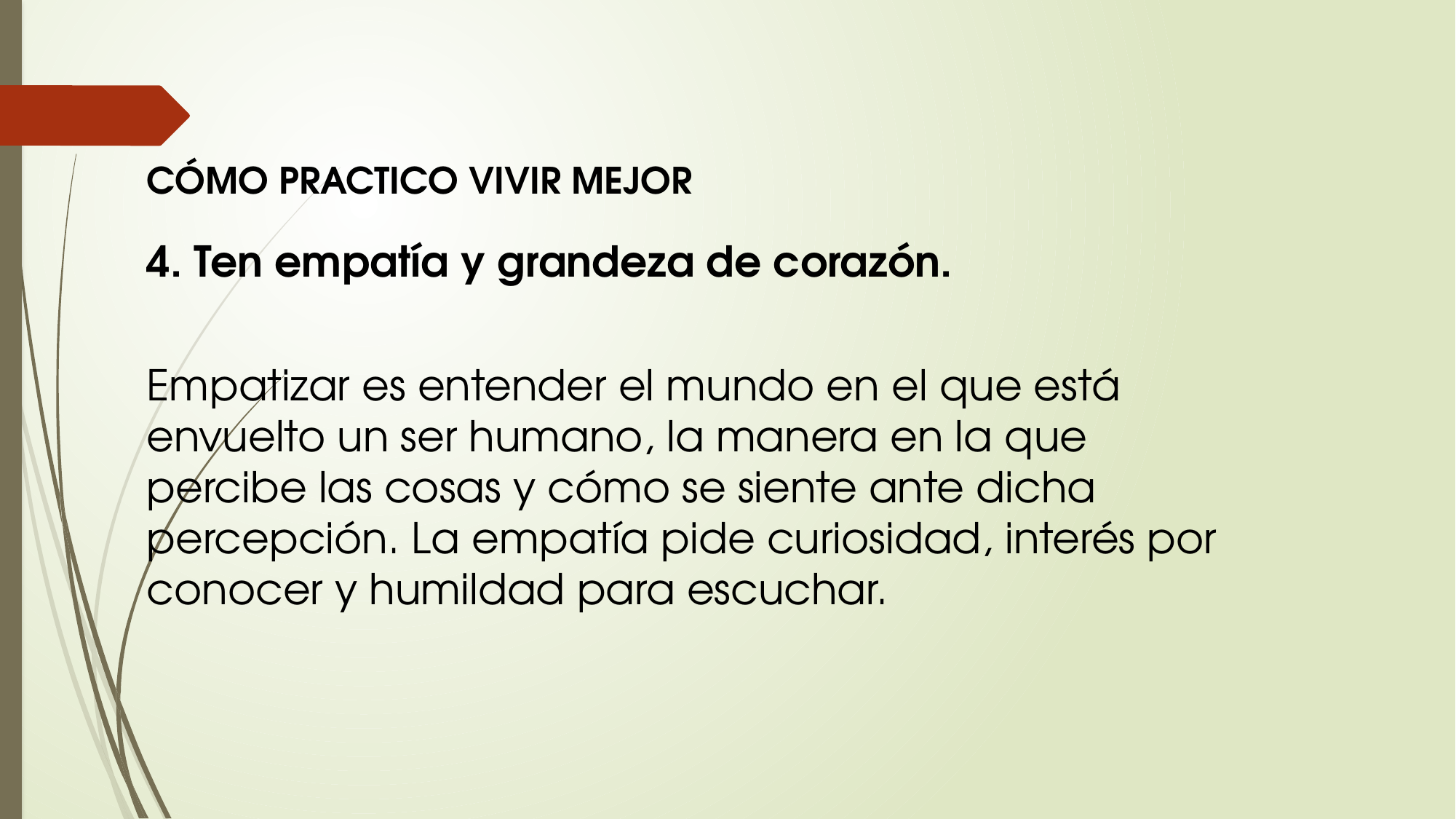

CÓMO PRACTICO VIVIR MEJOR
4. Ten empatía y grandeza de corazón.

Empatizar es entender el mundo en el que está envuelto un ser humano, la manera en la que percibe las cosas y cómo se siente ante dicha percepción. La empatía pide curiosidad, interés por conocer y humildad para escuchar.